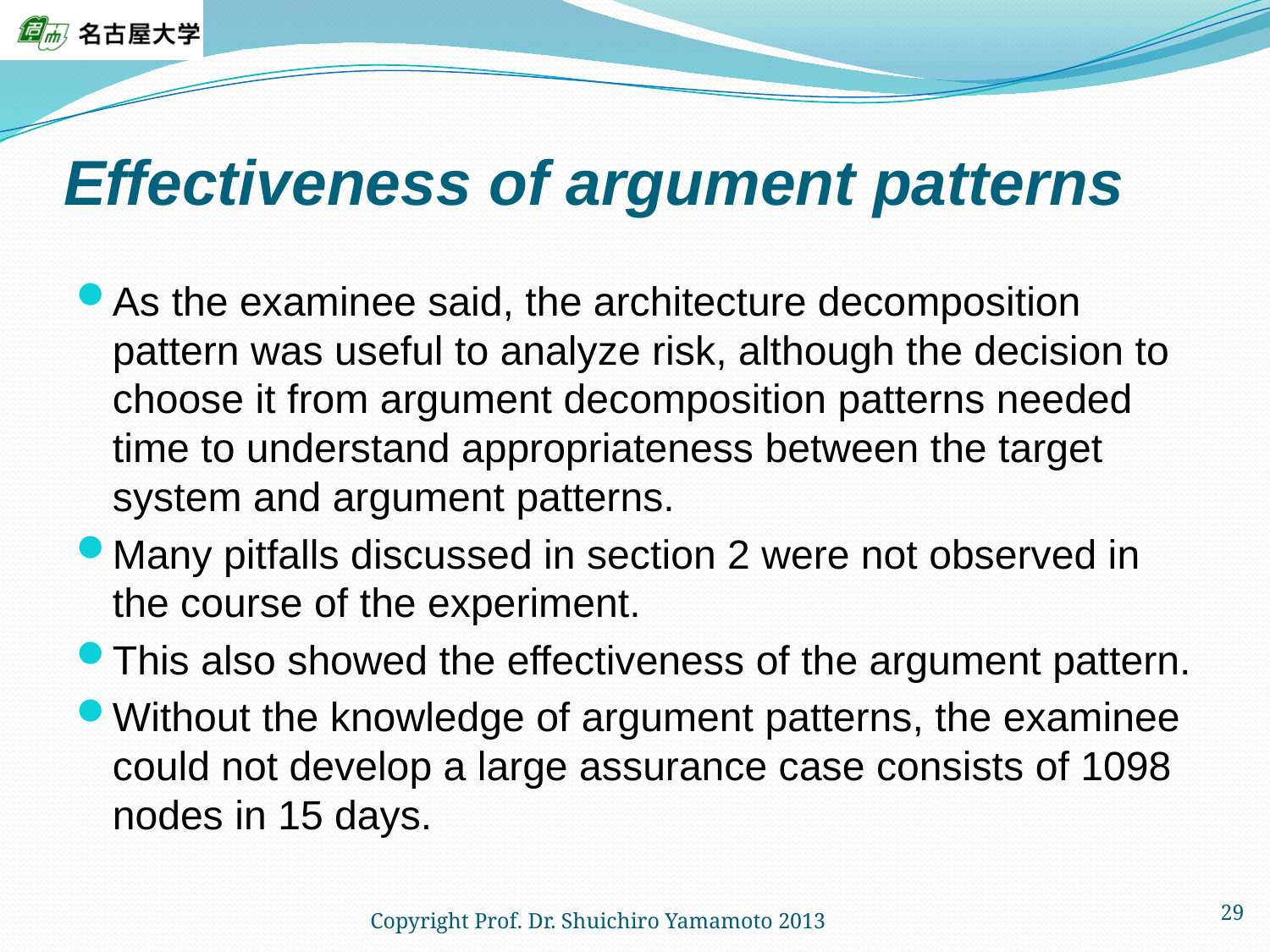

# Effectiveness of argument patterns
As the examinee said, the architecture decomposition pattern was useful to analyze risk, although the decision to choose it from argument decomposition patterns needed time to understand appropriateness between the target system and argument patterns.
Many pitfalls discussed in section 2 were not observed in the course of the experiment.
This also showed the effectiveness of the argument pattern.
Without the knowledge of argument patterns, the examinee could not develop a large assurance case consists of 1098 nodes in 15 days.
Copyright Prof. Dr. Shuichiro Yamamoto 2013
29